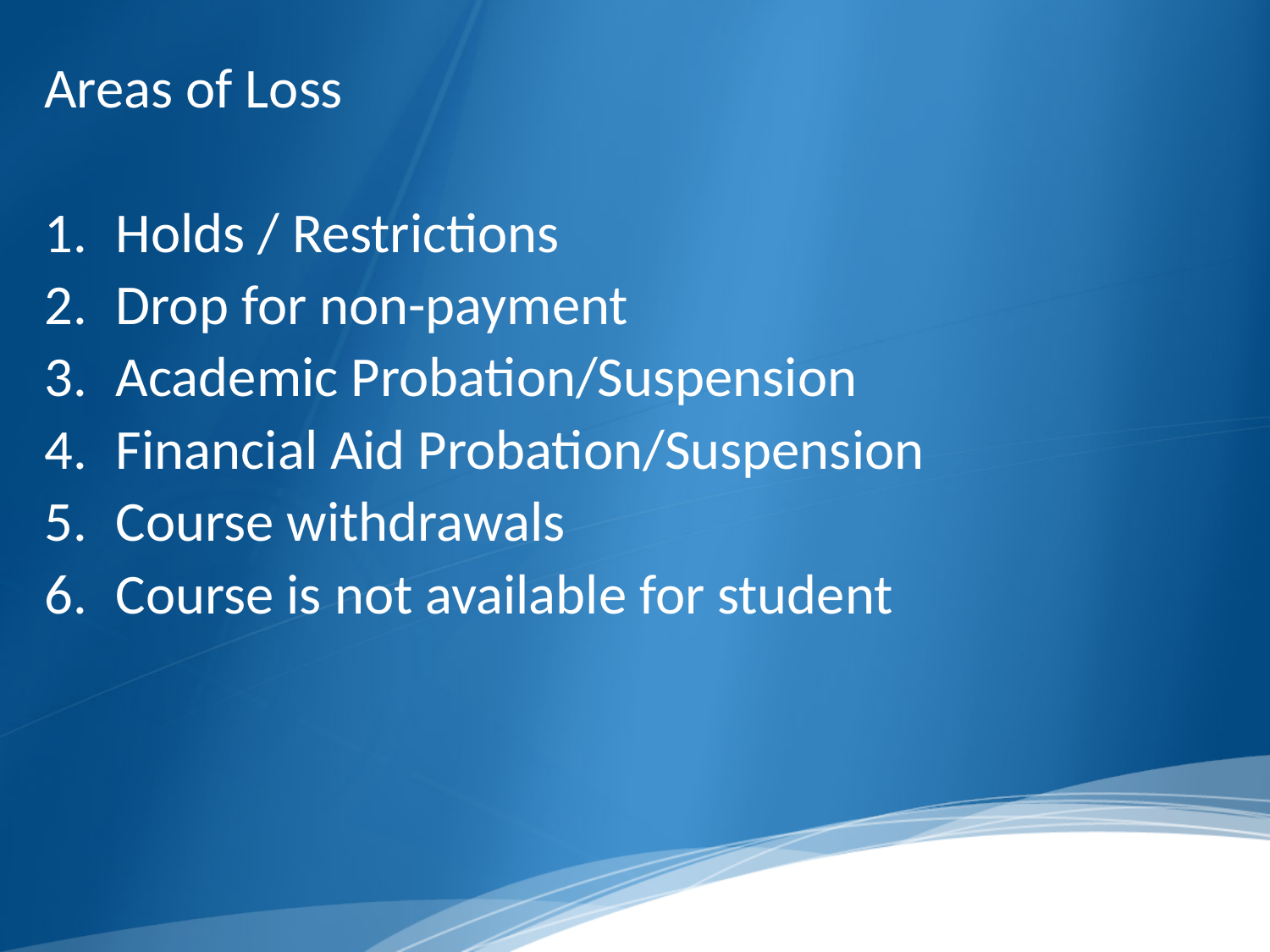

Areas of Loss

Holds / Restrictions
Drop for non-payment
Academic Probation/Suspension
Financial Aid Probation/Suspension
Course withdrawals
Course is not available for student